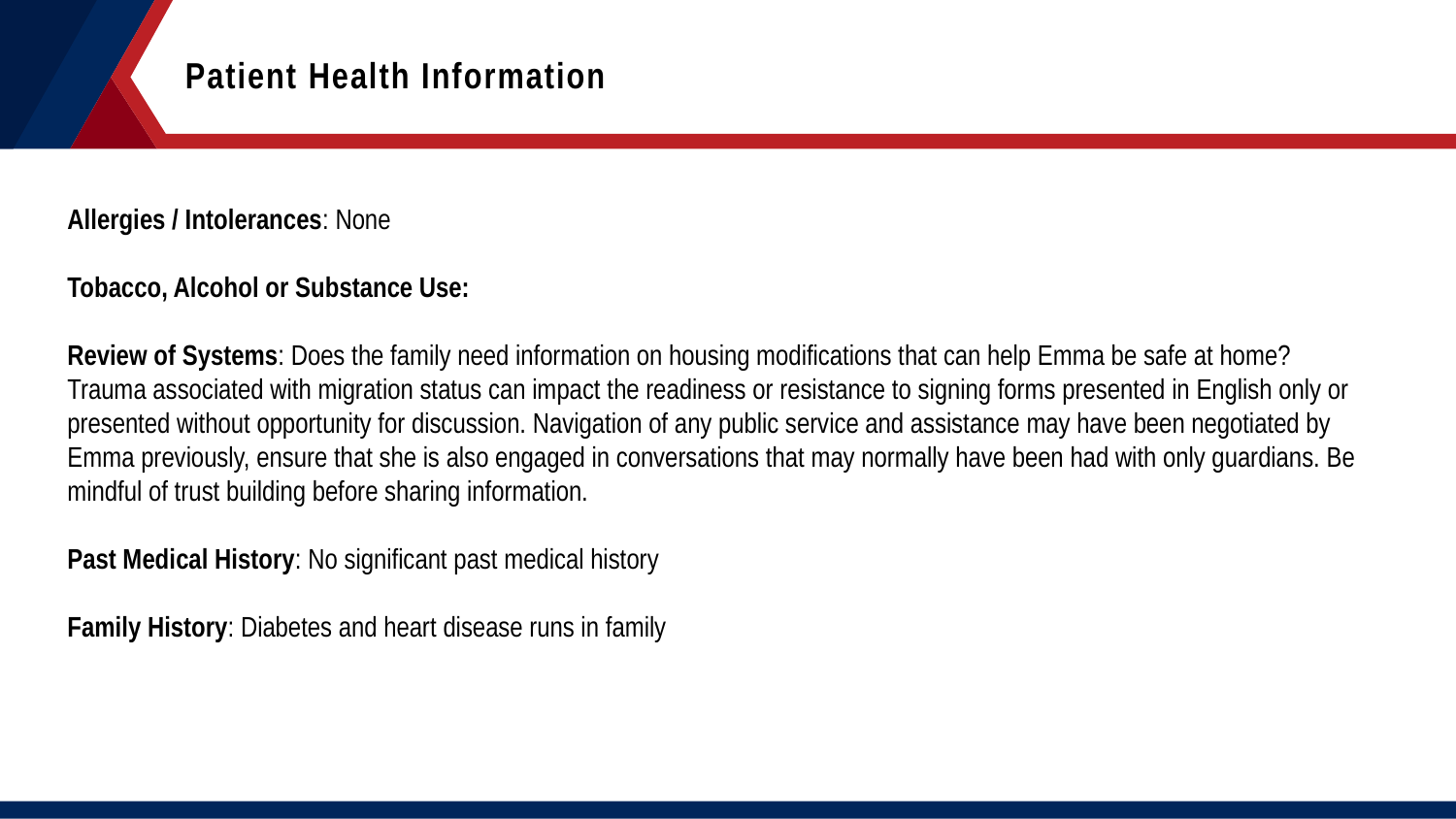

Patient Health Information
Allergies / Intolerances: None

Tobacco, Alcohol or Substance Use:

Review of Systems: Does the family need information on housing modifications that can help Emma be safe at home? Trauma associated with migration status can impact the readiness or resistance to signing forms presented in English only or presented without opportunity for discussion. Navigation of any public service and assistance may have been negotiated by Emma previously, ensure that she is also engaged in conversations that may normally have been had with only guardians. Be mindful of trust building before sharing information.

Past Medical History: No significant past medical history

Family History: Diabetes and heart disease runs in family